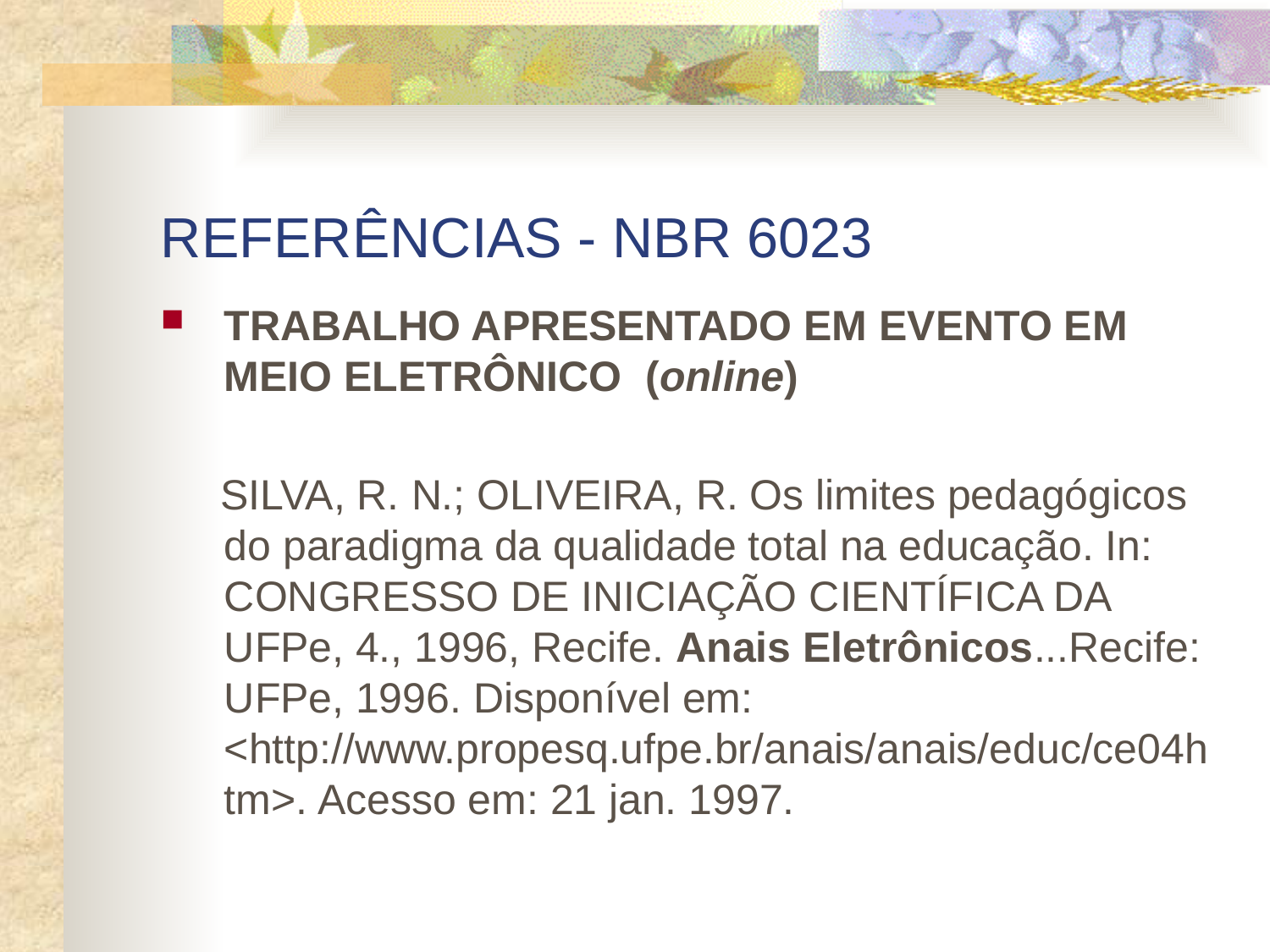

# REFERÊNCIAS - NBR 6023
TRABALHO APRESENTADO EM EVENTO EM MEIO ELETRÔNICO  (online)

     SILVA, R. N.; OLIVEIRA, R. Os limites pedagógicos do paradigma da qualidade total na educação. In:
CONGRESSO DE INICIAÇÃO CIENTÍFICA DA UFPe, 4., 1996, Recife. Anais Eletrônicos...Recife: UFPe, 1996. Disponível em: <http://www.propesq.ufpe.br/anais/anais/educ/ce04htm>. Acesso em: 21 jan. 1997.